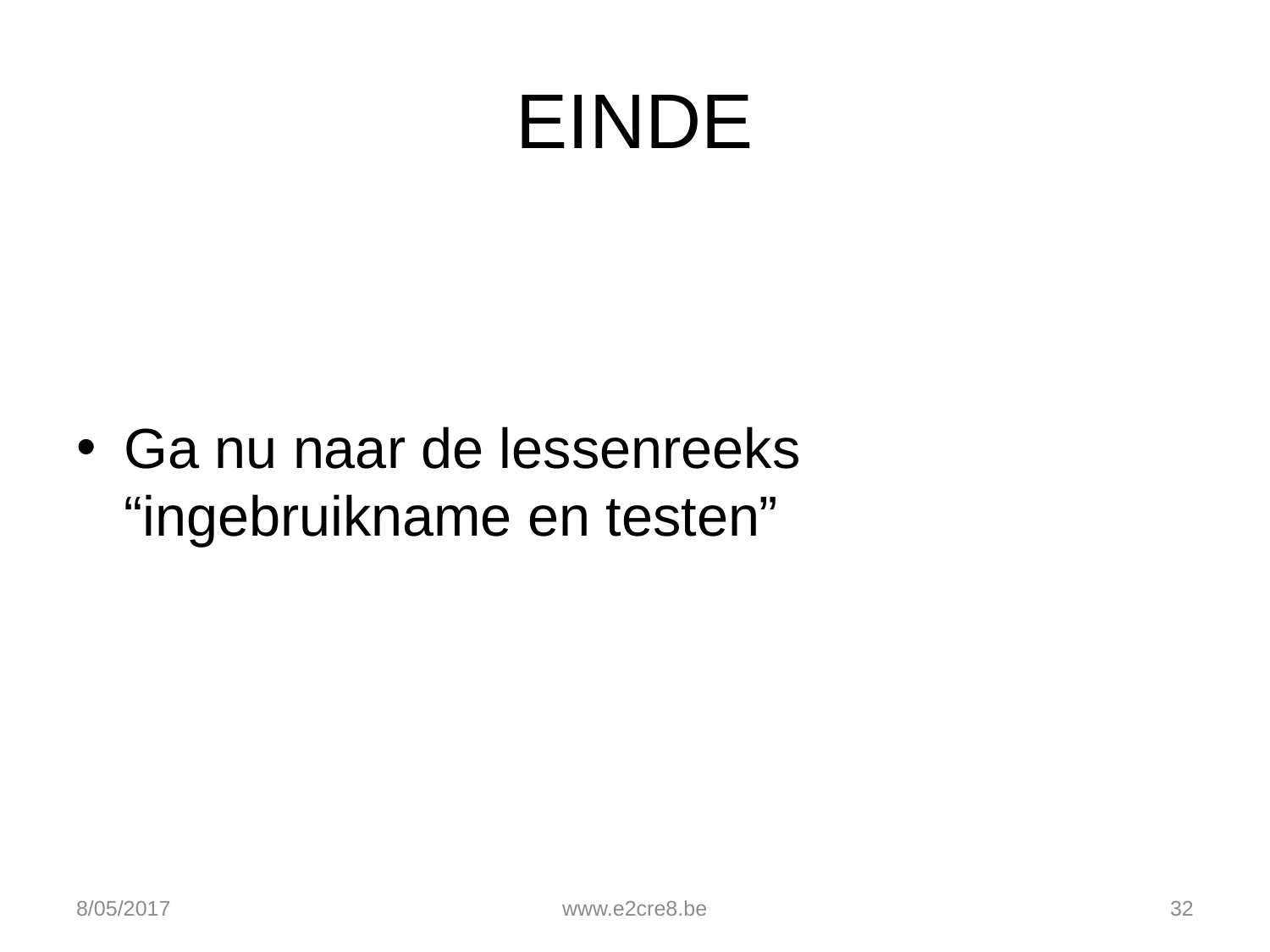

# EINDE
Ga nu naar de lessenreeks “ingebruikname en testen”
8/05/2017
www.e2cre8.be
32